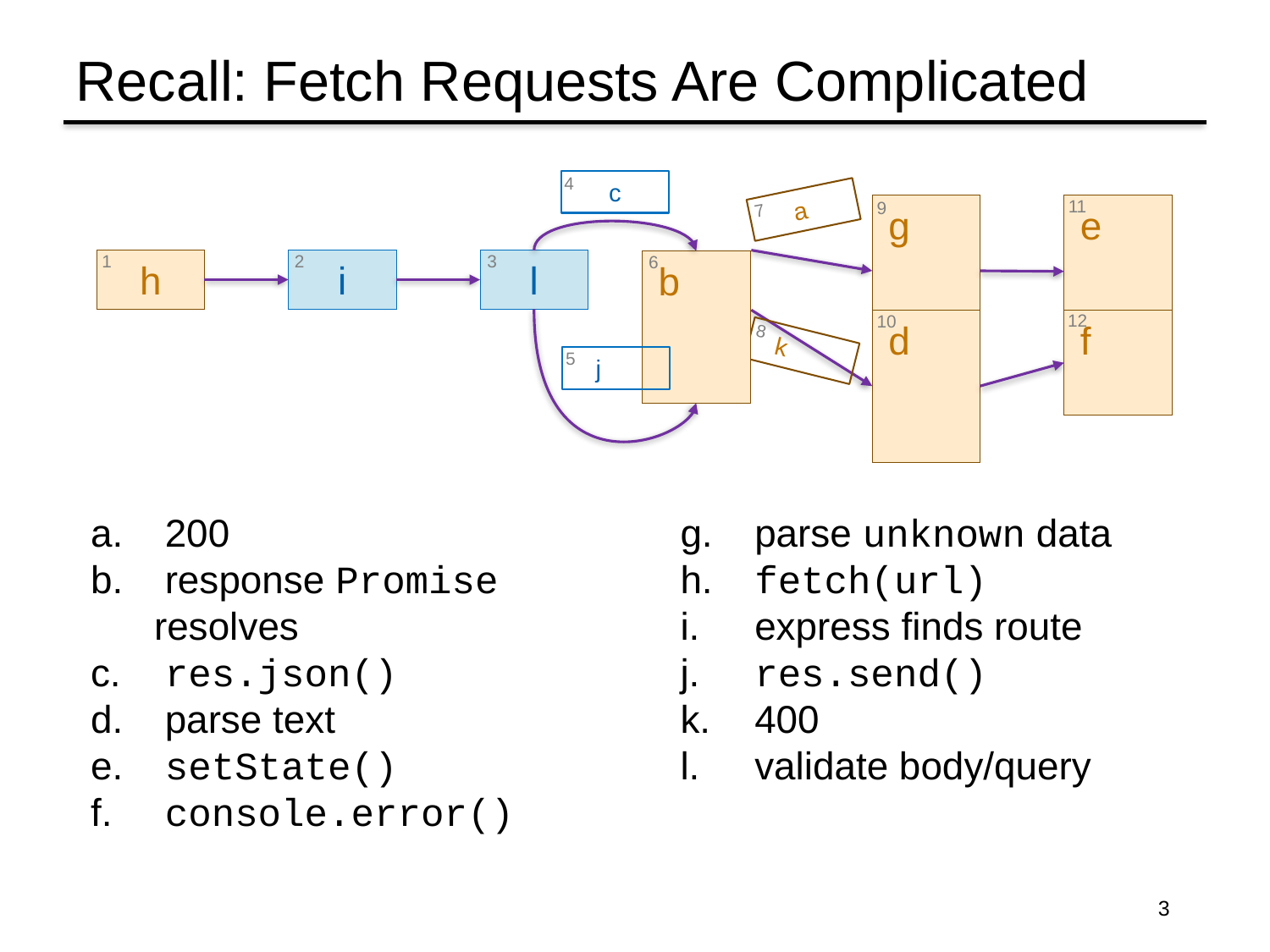

# Recall: Fetch Requests Are Complicated
4
c
a
g
e
h
l
i
b
f
d
k
j
11
9
7
3
2
1
6
12
10
8
5
 parse unknown data
 fetch(url)
 express finds route
 res.send()
 400
 validate body/query
 200
 response Promise resolves
 res.json()
 parse text
 setState()
 console.error()
3